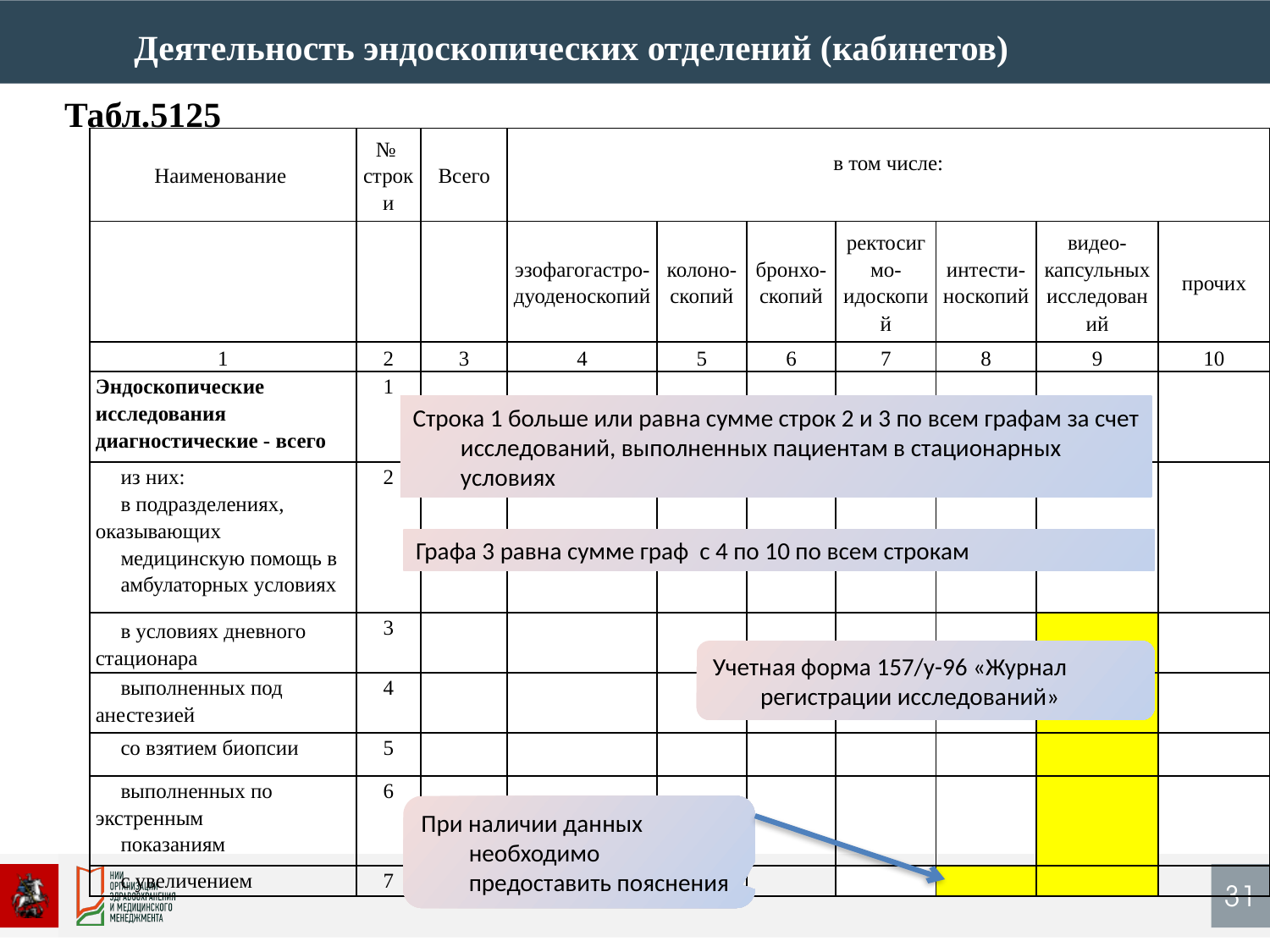

Деятельность эндоскопических отделений (кабинетов)
Табл.5125
| Наименование | № строки | Всего | в том числе: |  |  |  |  |  |  |
| --- | --- | --- | --- | --- | --- | --- | --- | --- | --- |
|  |  |  | эзофагогастро-дуоденоскопий | колоно-скопий | бронхо-скопий | ректосигмо-идоскопий | интести-носкопий | видео-капсульных исследований | прочих |
| 1 | 2 | 3 | 4 | 5 | 6 | 7 | 8 | 9 | 10 |
| Эндоскопические исследования диагностические - всего | 1 |  |  |  |  |  |  |  |  |
| из них: в подразделениях, оказывающих медицинскую помощь в амбулаторных условиях | 2 |  |  |  |  |  |  |  |  |
| в условиях дневного стационара | 3 |  |  |  |  |  |  |  |  |
| выполненных под анестезией | 4 |  |  |  |  |  |  |  |  |
| со взятием биопсии | 5 |  |  |  |  |  |  |  |  |
| выполненных по экстренным показаниям | 6 |  |  |  |  |  |  |  |  |
| с увеличением | 7 |  |  |  |  |  |  |  |  |
Строка 1 больше или равна сумме строк 2 и 3 по всем графам за счет исследований, выполненных пациентам в стационарных условиях
Графа 3 равна сумме граф  с 4 по 10 по всем строкам
Учетная форма 157/у-96 «Журнал регистрации исследований»
При наличии данных необходимо предоставить пояснения